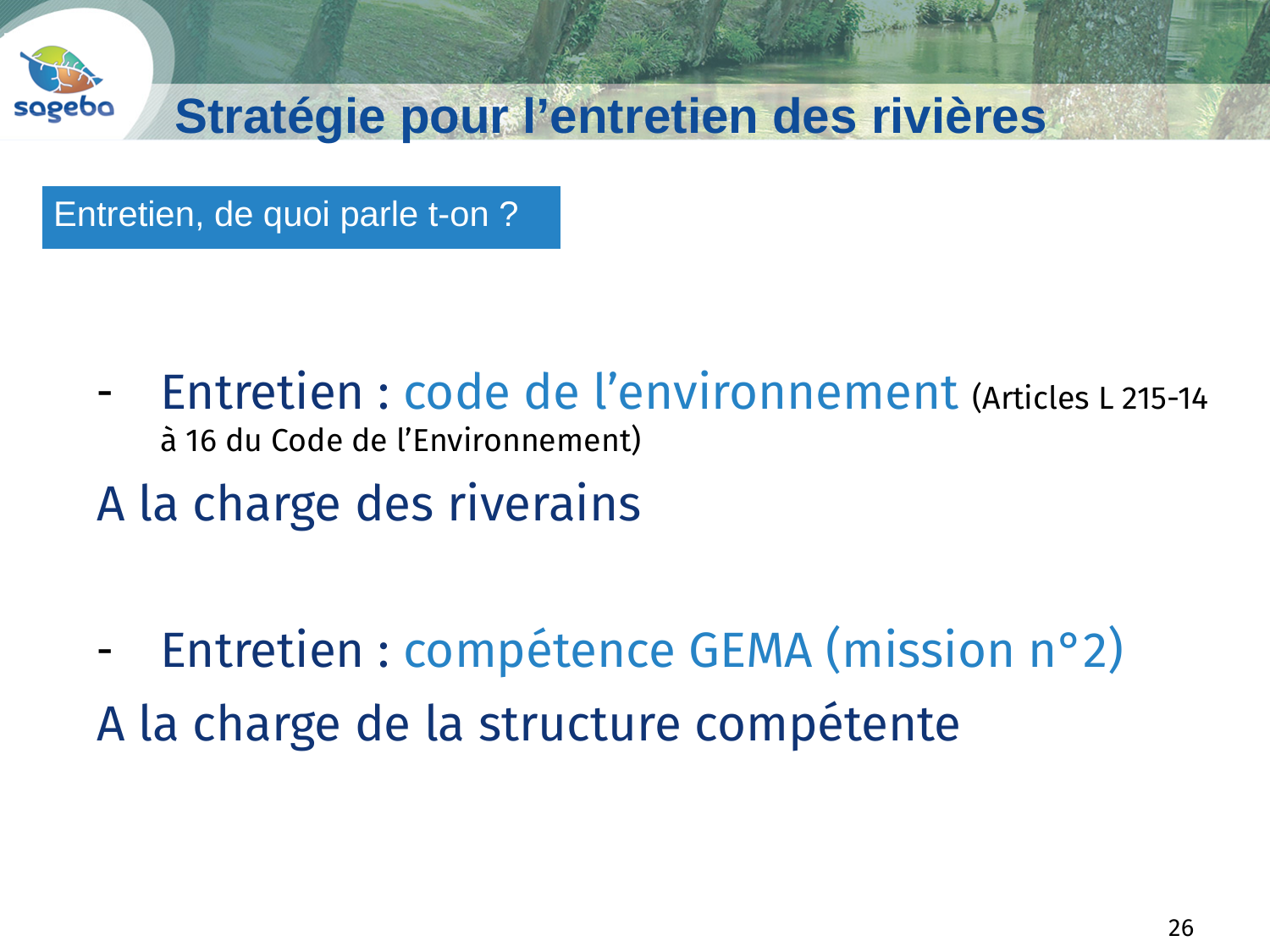

# Stratégie pour l’entretien des rivières
Entretien, de quoi parle t-on ?

Entretien : code de l’environnement (Articles L 215-14 à 16 du Code de l’Environnement)
A la charge des riverains

Entretien : compétence GEMA (mission n°2)
A la charge de la structure compétente
26